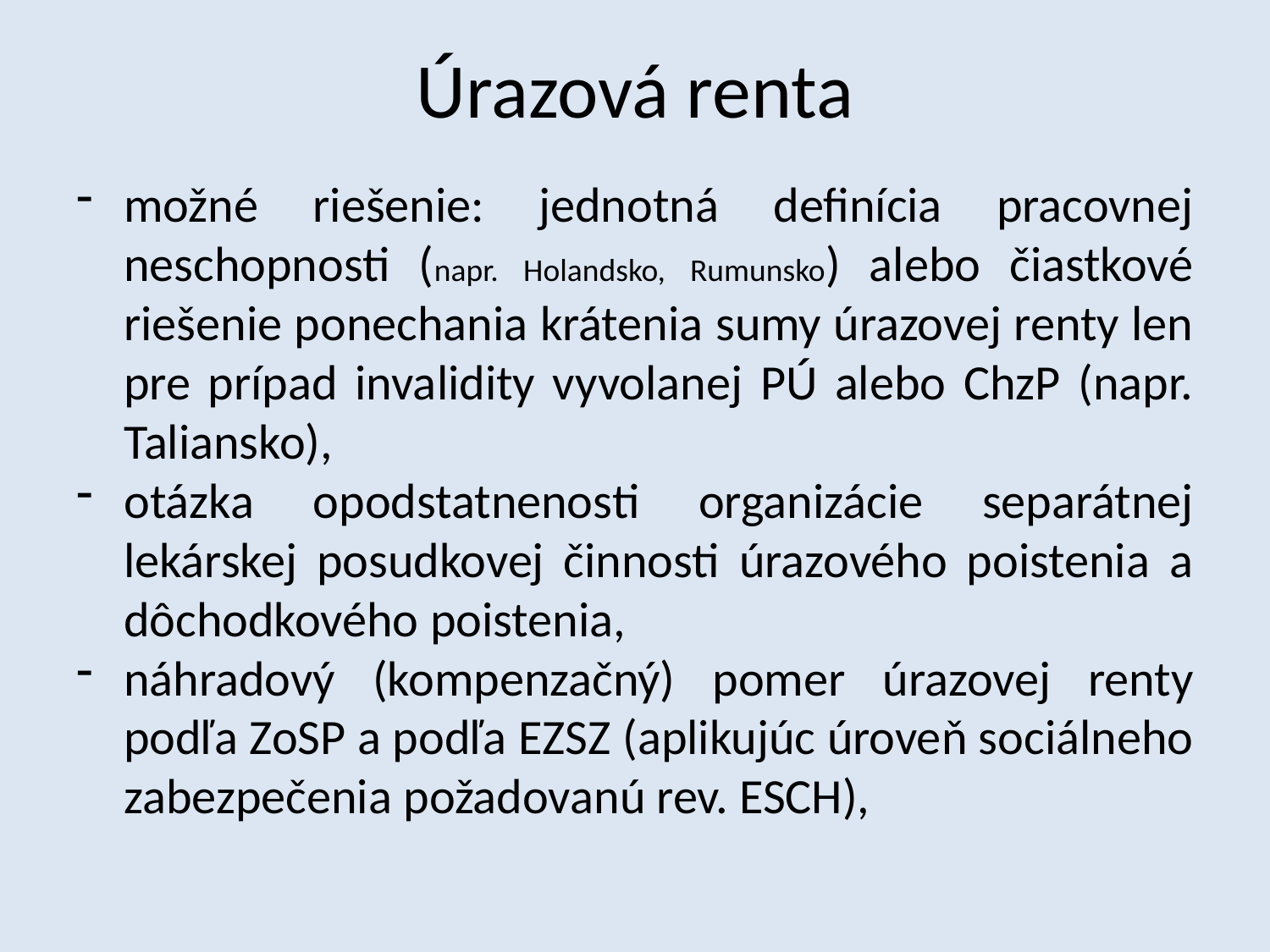

# Úrazová renta
možné riešenie: jednotná definícia pracovnej neschopnosti (napr. Holandsko, Rumunsko) alebo čiastkové riešenie ponechania krátenia sumy úrazovej renty len pre prípad invalidity vyvolanej PÚ alebo ChzP (napr. Taliansko),
otázka opodstatnenosti organizácie separátnej lekárskej posudkovej činnosti úrazového poistenia a dôchodkového poistenia,
náhradový (kompenzačný) pomer úrazovej renty podľa ZoSP a podľa EZSZ (aplikujúc úroveň sociálneho zabezpečenia požadovanú rev. ESCH),